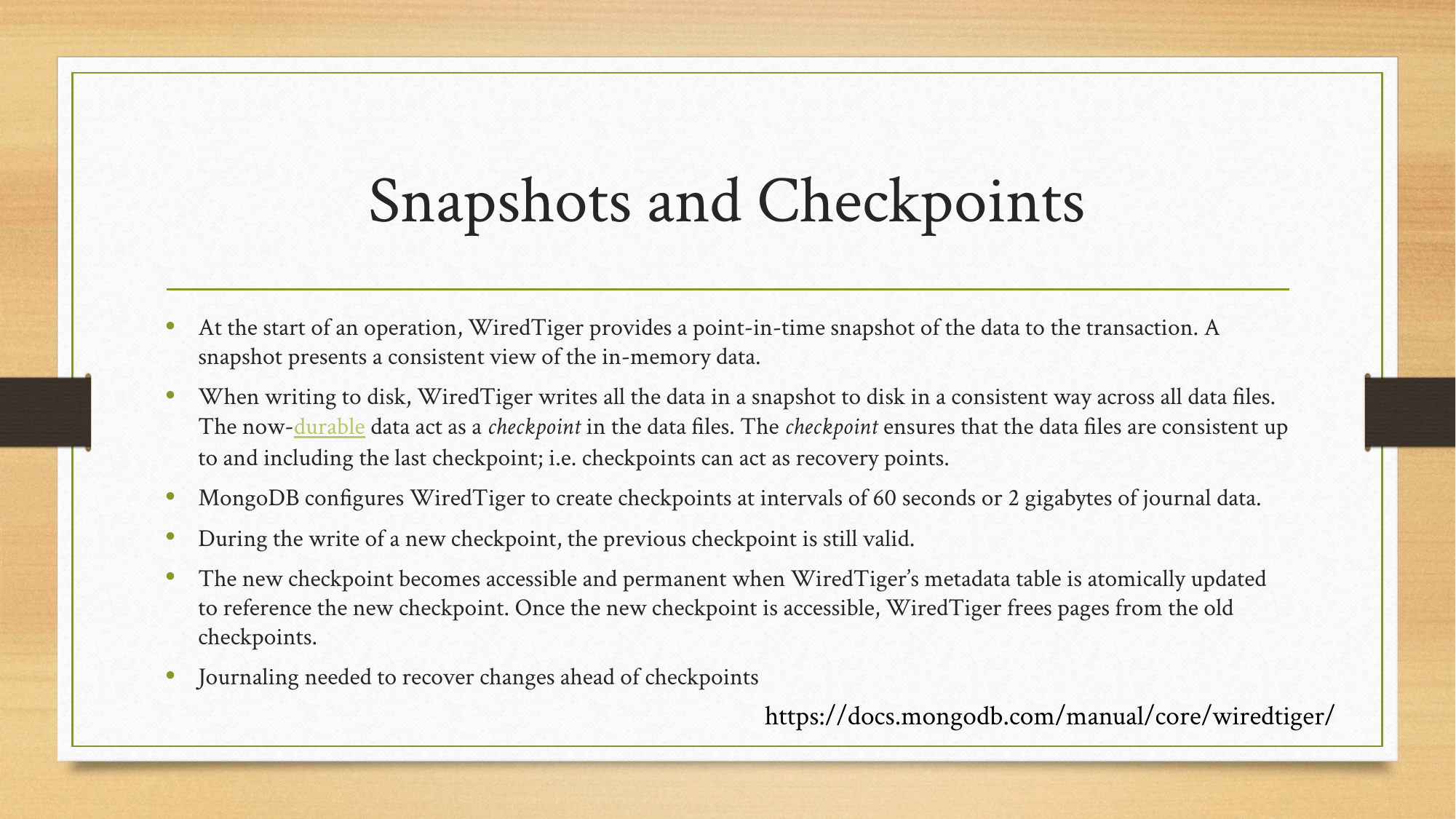

# Snapshots and Checkpoints
At the start of an operation, WiredTiger provides a point-in-time snapshot of the data to the transaction. A snapshot presents a consistent view of the in-memory data.
When writing to disk, WiredTiger writes all the data in a snapshot to disk in a consistent way across all data files. The now-durable data act as a checkpoint in the data files. The checkpoint ensures that the data files are consistent up to and including the last checkpoint; i.e. checkpoints can act as recovery points.
MongoDB configures WiredTiger to create checkpoints at intervals of 60 seconds or 2 gigabytes of journal data.
During the write of a new checkpoint, the previous checkpoint is still valid.
The new checkpoint becomes accessible and permanent when WiredTiger’s metadata table is atomically updated to reference the new checkpoint. Once the new checkpoint is accessible, WiredTiger frees pages from the old checkpoints.
Journaling needed to recover changes ahead of checkpoints

https://docs.mongodb.com/manual/core/wiredtiger/